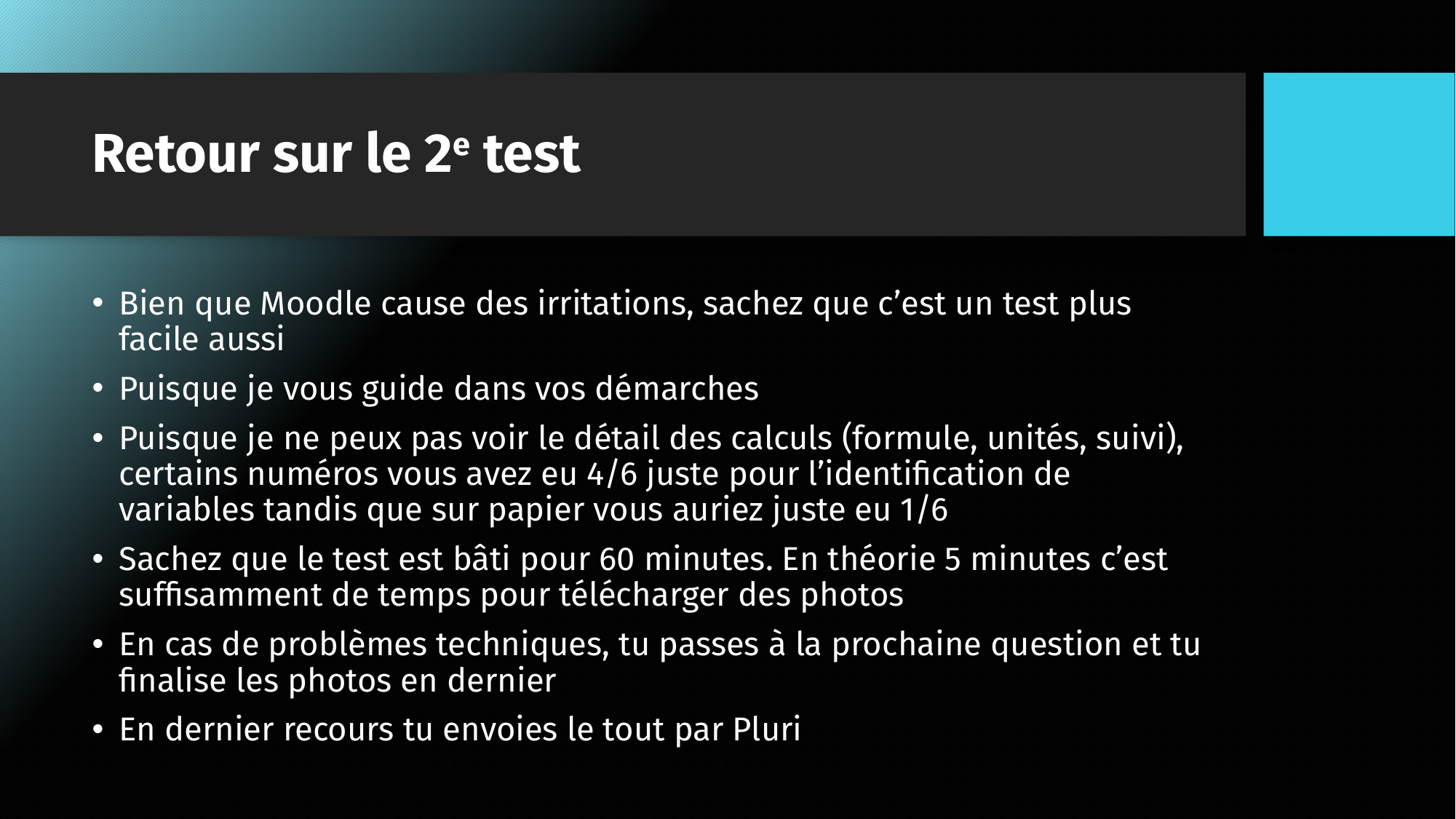

# Retour sur le 2e test
Bien que Moodle cause des irritations, sachez que c’est un test plus facile aussi
Puisque je vous guide dans vos démarches
Puisque je ne peux pas voir le détail des calculs (formule, unités, suivi), certains numéros vous avez eu 4/6 juste pour l’identification de variables tandis que sur papier vous auriez juste eu 1/6
Sachez que le test est bâti pour 60 minutes. En théorie 5 minutes c’est suffisamment de temps pour télécharger des photos
En cas de problèmes techniques, tu passes à la prochaine question et tu finalise les photos en dernier
En dernier recours tu envoies le tout par Pluri